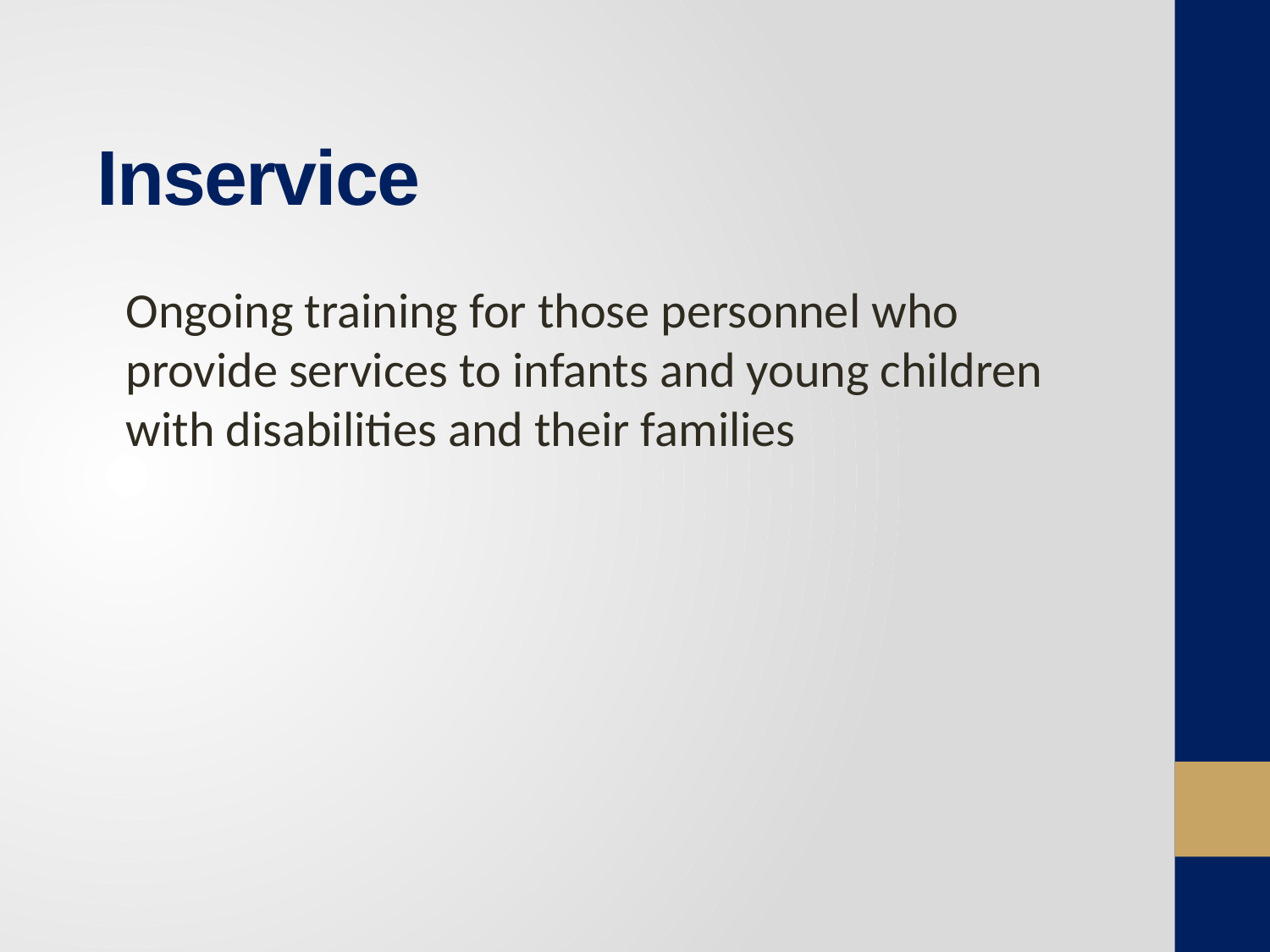

# Inservice
Ongoing training for those personnel who provide services to infants and young children with disabilities and their families